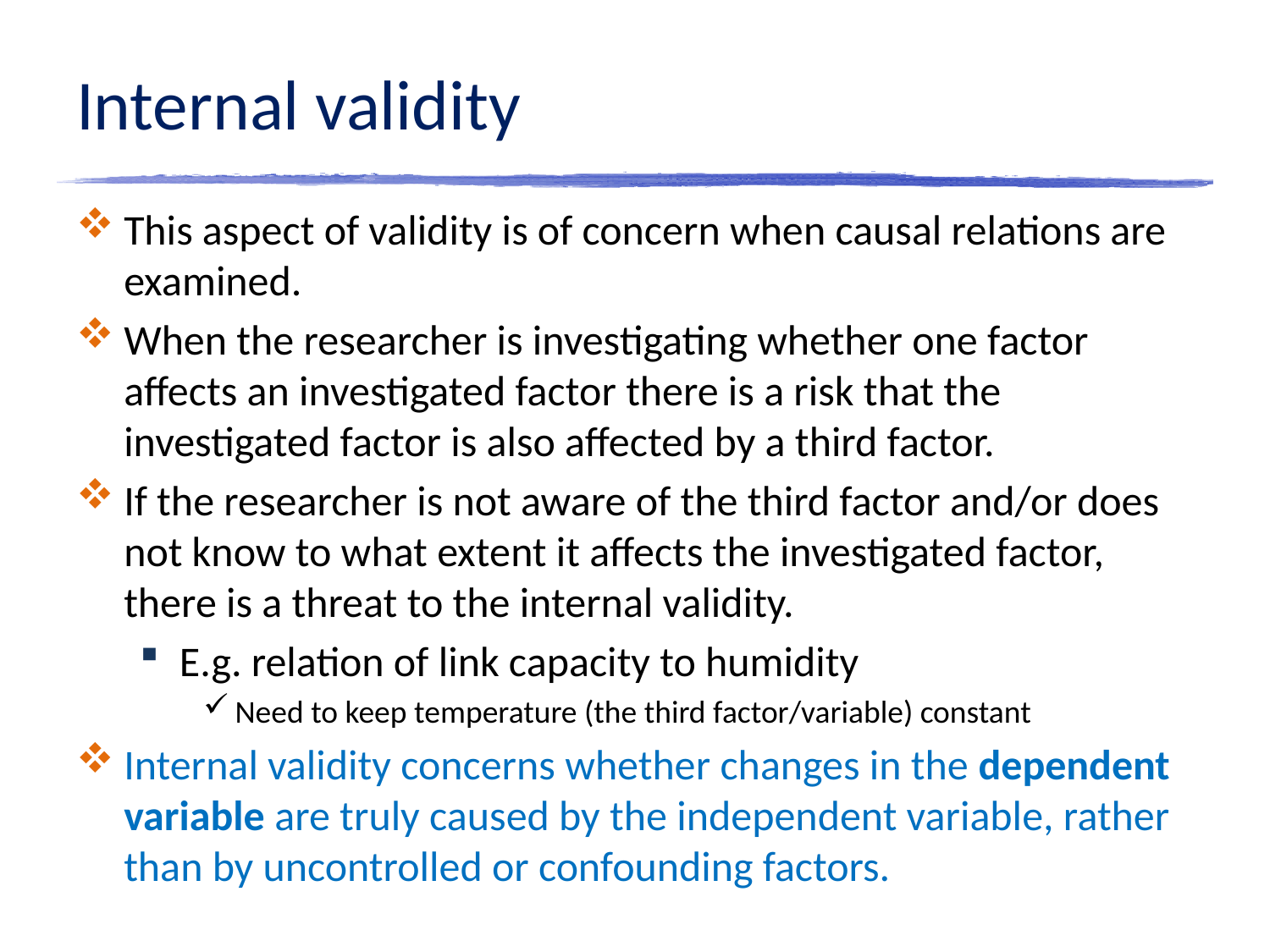

# Internal validity
This aspect of validity is of concern when causal relations are examined.
When the researcher is investigating whether one factor affects an investigated factor there is a risk that the investigated factor is also affected by a third factor.
If the researcher is not aware of the third factor and/or does not know to what extent it affects the investigated factor, there is a threat to the internal validity.
E.g. relation of link capacity to humidity
Need to keep temperature (the third factor/variable) constant
Internal validity concerns whether changes in the dependent variable are truly caused by the independent variable, rather than by uncontrolled or confounding factors.